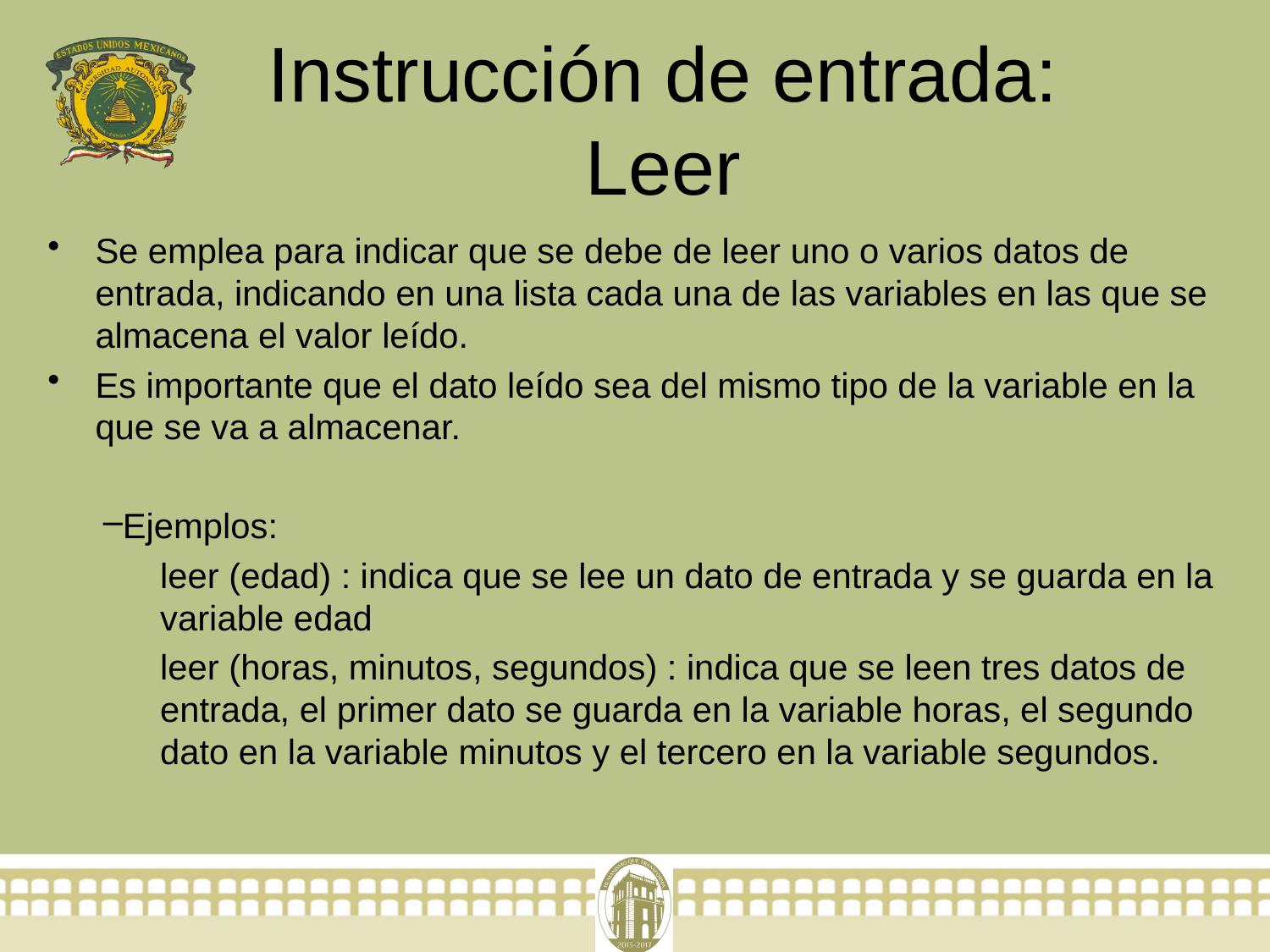

# Instrucción de entrada: Leer
Se emplea para indicar que se debe de leer uno o varios datos de entrada, indicando en una lista cada una de las variables en las que se almacena el valor leído.
Es importante que el dato leído sea del mismo tipo de la variable en la que se va a almacenar.

Ejemplos:
leer (edad) : indica que se lee un dato de entrada y se guarda en la variable edad
leer (horas, minutos, segundos) : indica que se leen tres datos de entrada, el primer dato se guarda en la variable horas, el segundo dato en la variable minutos y el tercero en la variable segundos.